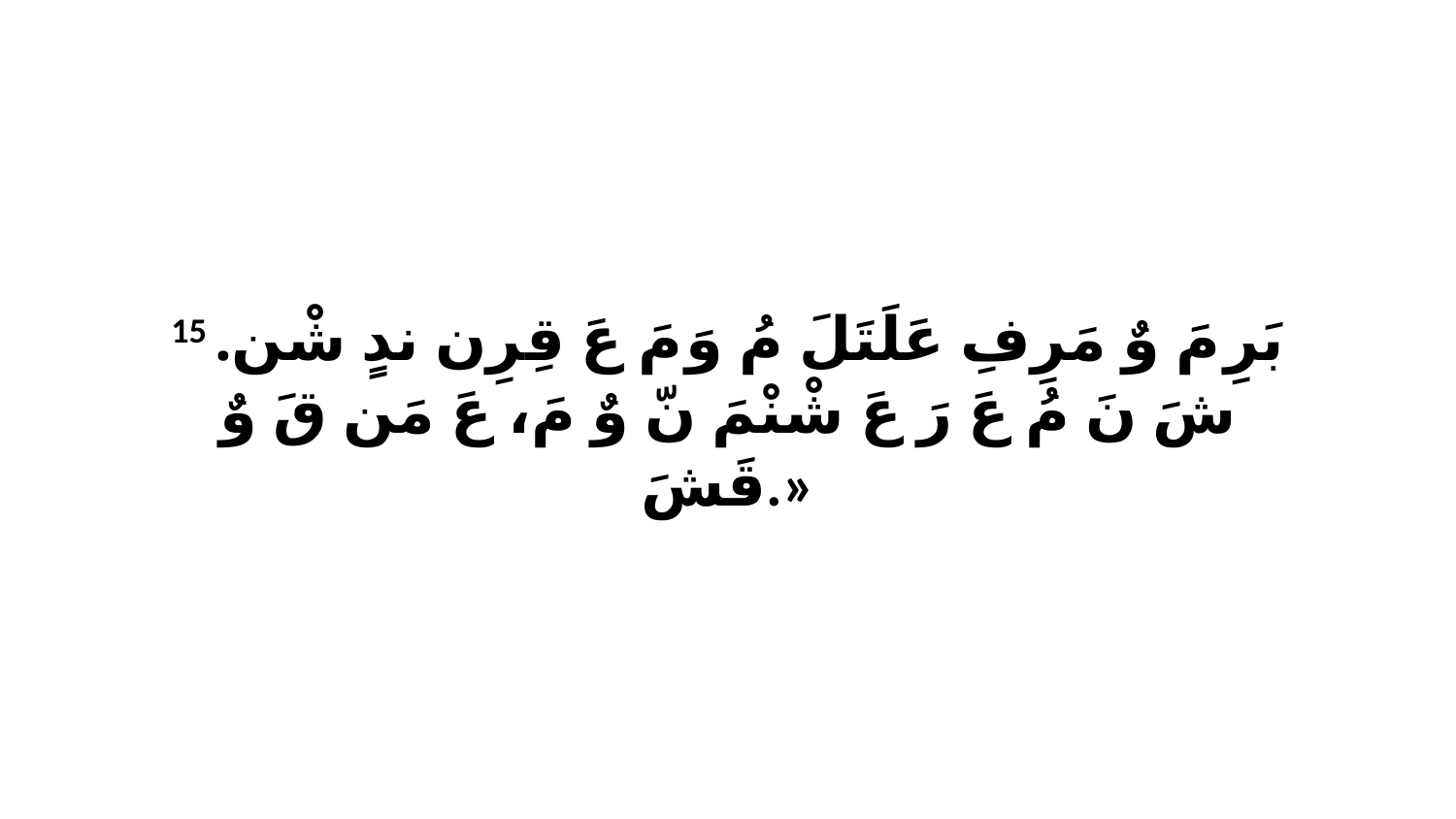

15 بَرِ مَ وٌ مَرِفِ عَلَتَلَ مُ وَ مَ عَ قِرِن ندٍ شْن. شَ نَ مُ عَ رَ عَ شْنْمَ نّ وٌ مَ، عَ مَن قَ وٌ قَشَ.»